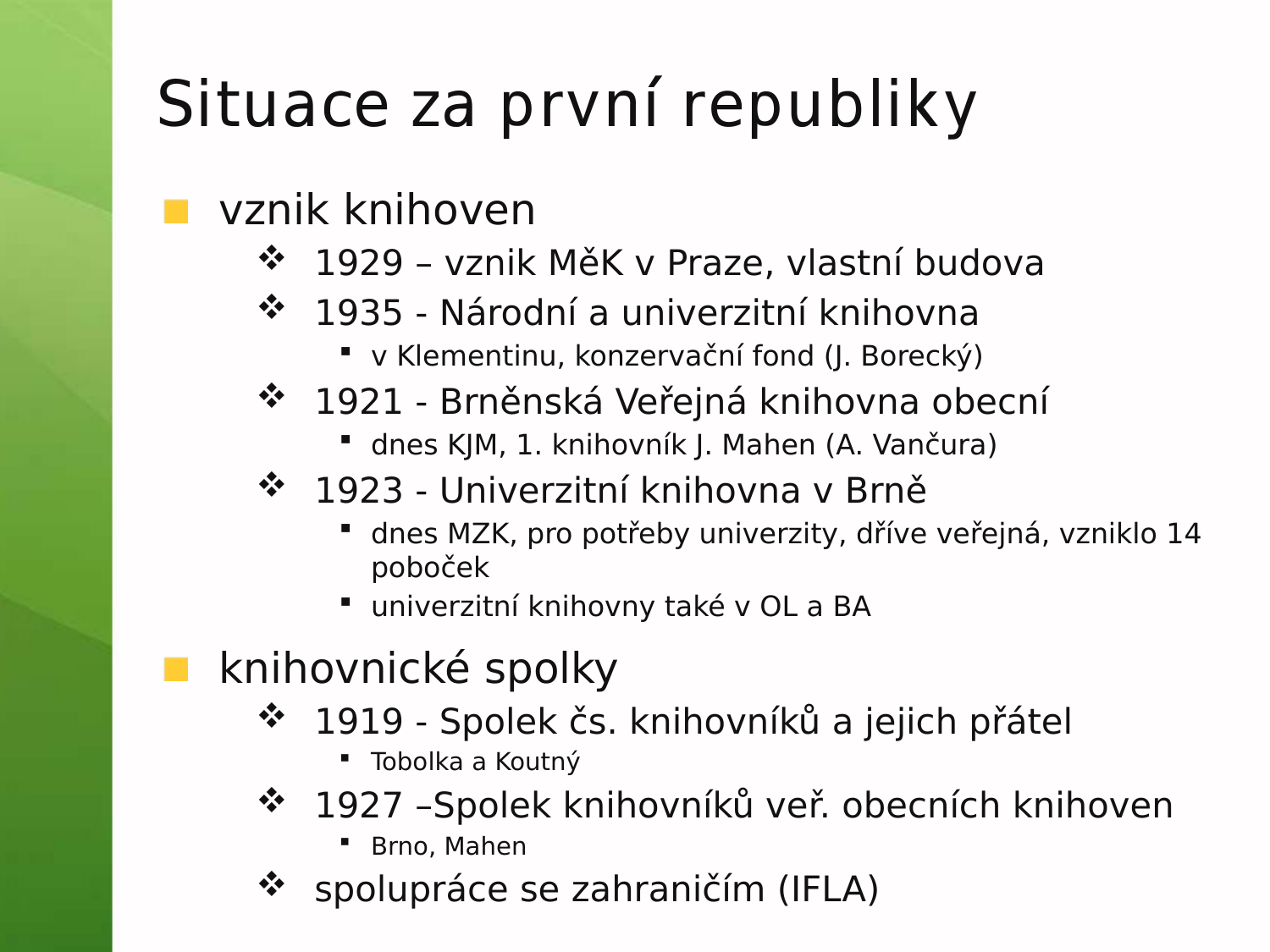

# Situace za první republiky
vznik knihoven
1929 – vznik MěK v Praze, vlastní budova
1935 - Národní a univerzitní knihovna
v Klementinu, konzervační fond (J. Borecký)
1921 - Brněnská Veřejná knihovna obecní
dnes KJM, 1. knihovník J. Mahen (A. Vančura)
1923 - Univerzitní knihovna v Brně
dnes MZK, pro potřeby univerzity, dříve veřejná, vzniklo 14 poboček
univerzitní knihovny také v OL a BA
knihovnické spolky
1919 - Spolek čs. knihovníků a jejich přátel
Tobolka a Koutný
1927 –Spolek knihovníků veř. obecních knihoven
Brno, Mahen
spolupráce se zahraničím (IFLA)